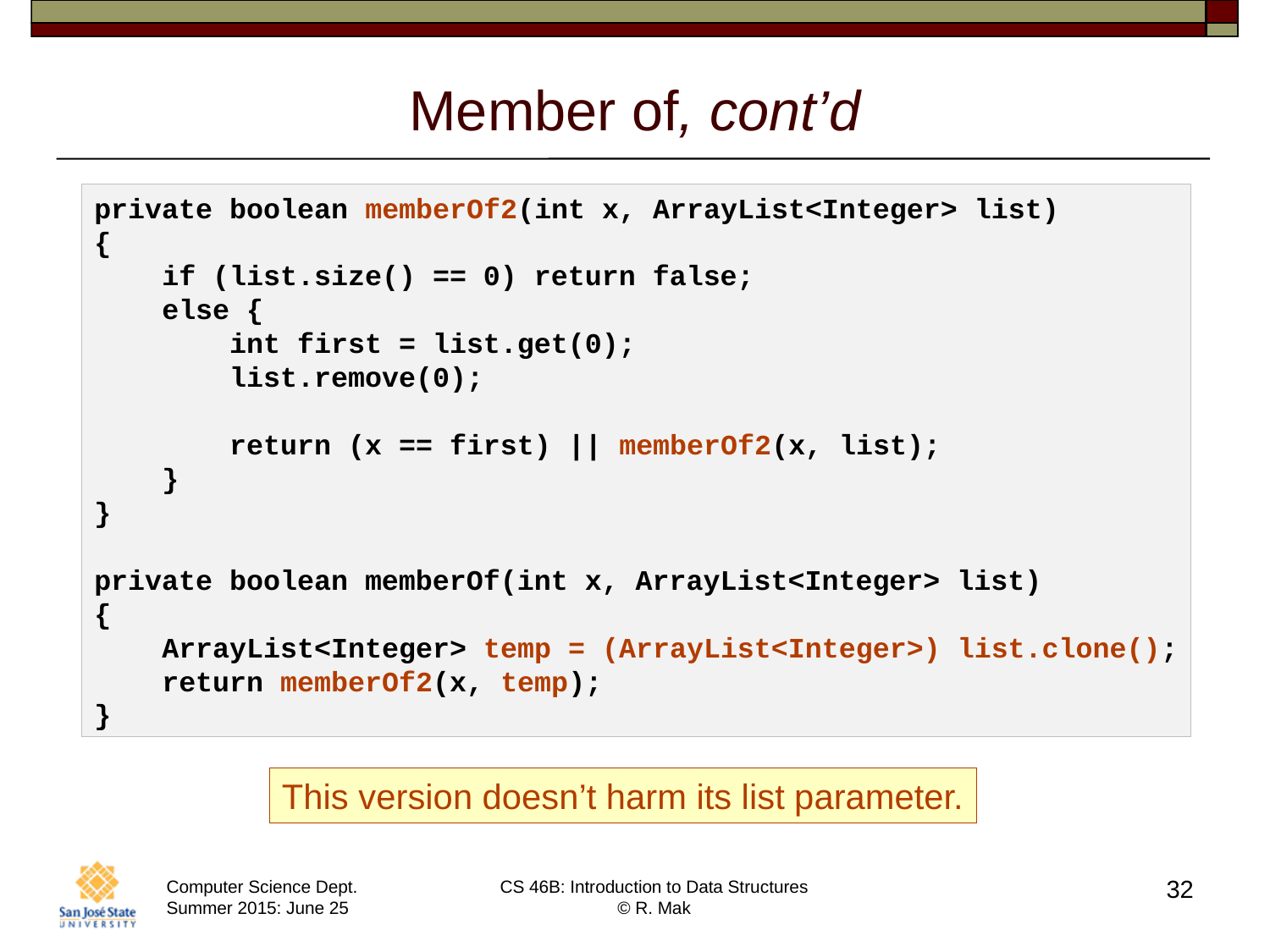

# Member of, cont’d
private boolean memberOf2(int x, ArrayList<Integer> list)
{
    if (list.size() == 0) return false;
    else {
        int first = list.get(0);
        list.remove(0);

        return (x == first) || memberOf2(x, list);
    }
}

private boolean memberOf(int x, ArrayList<Integer> list)
{
    ArrayList<Integer> temp = (ArrayList<Integer>) list.clone();
    return memberOf2(x, temp);
}
This version doesn’t harm its list parameter.
32